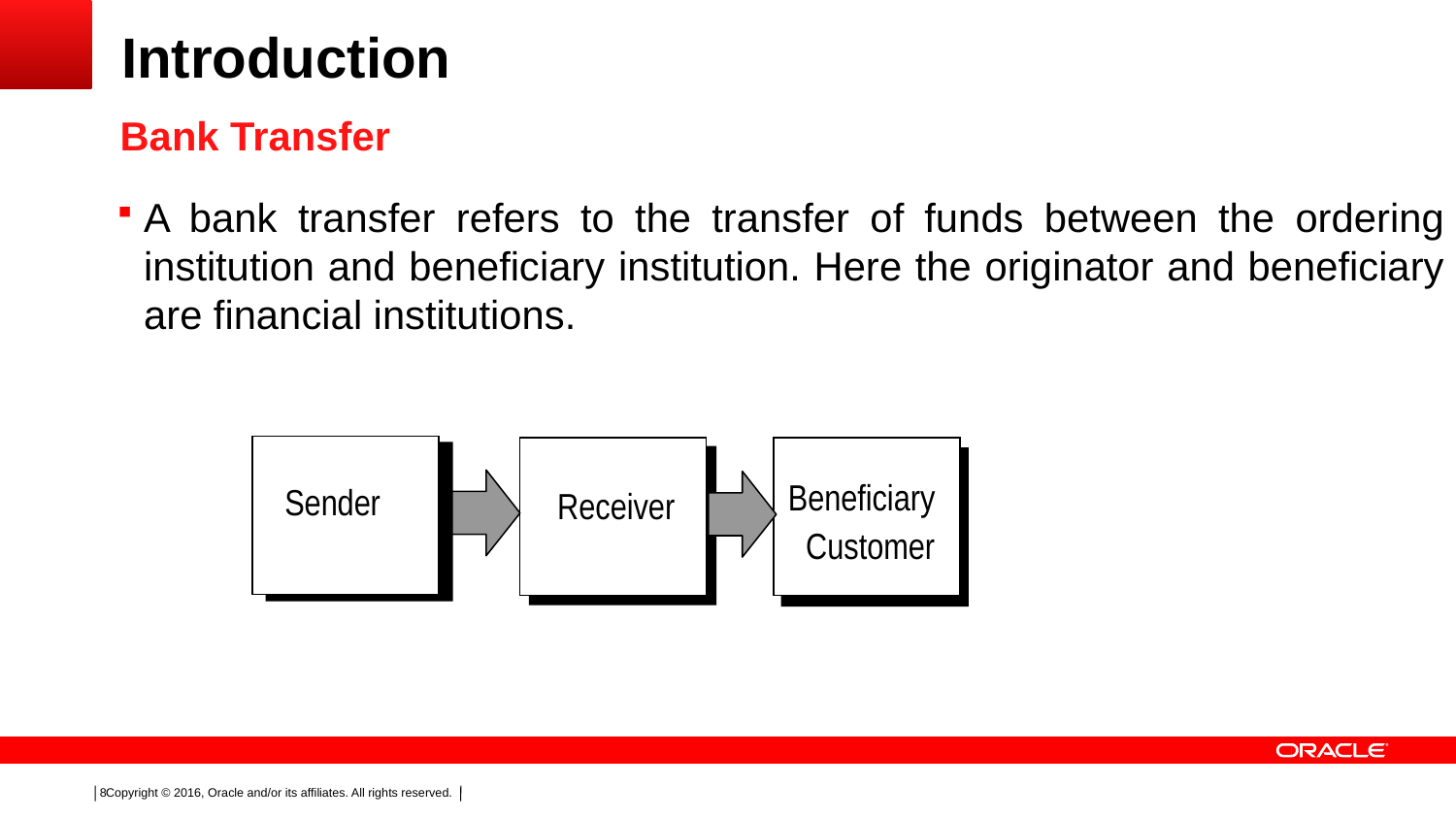

# Introduction
Bank Transfer
A bank transfer refers to the transfer of funds between the ordering institution and beneficiary institution. Here the originator and beneficiary are financial institutions.

Receiver

Beneficiary
Customer
Sender